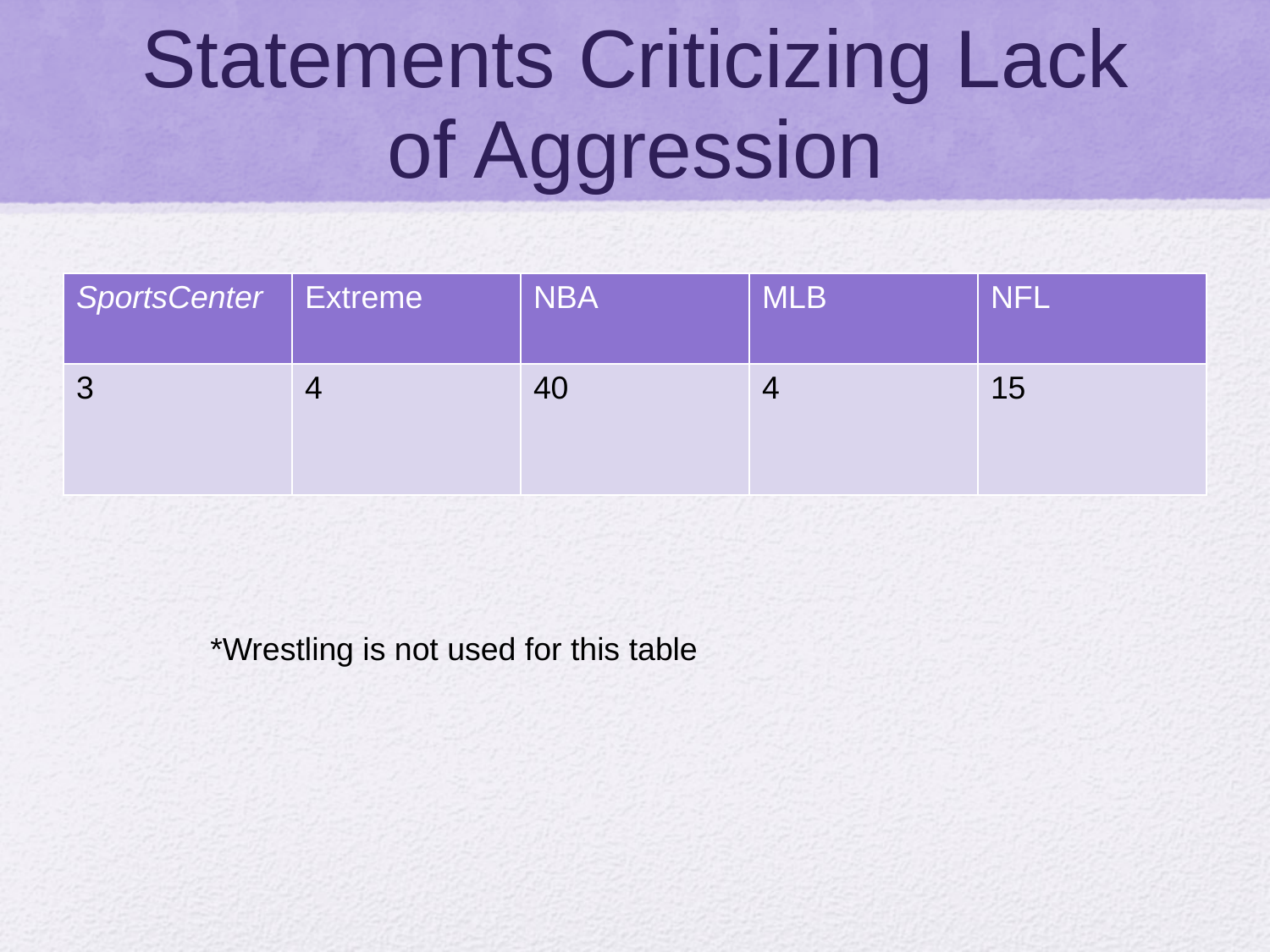

# Statements Criticizing Lack of Aggression
| SportsCenter | Extreme | NBA | MLB | NFL |
| --- | --- | --- | --- | --- |
| 3 | 4 | 40 | 4 | 15 |
*Wrestling is not used for this table